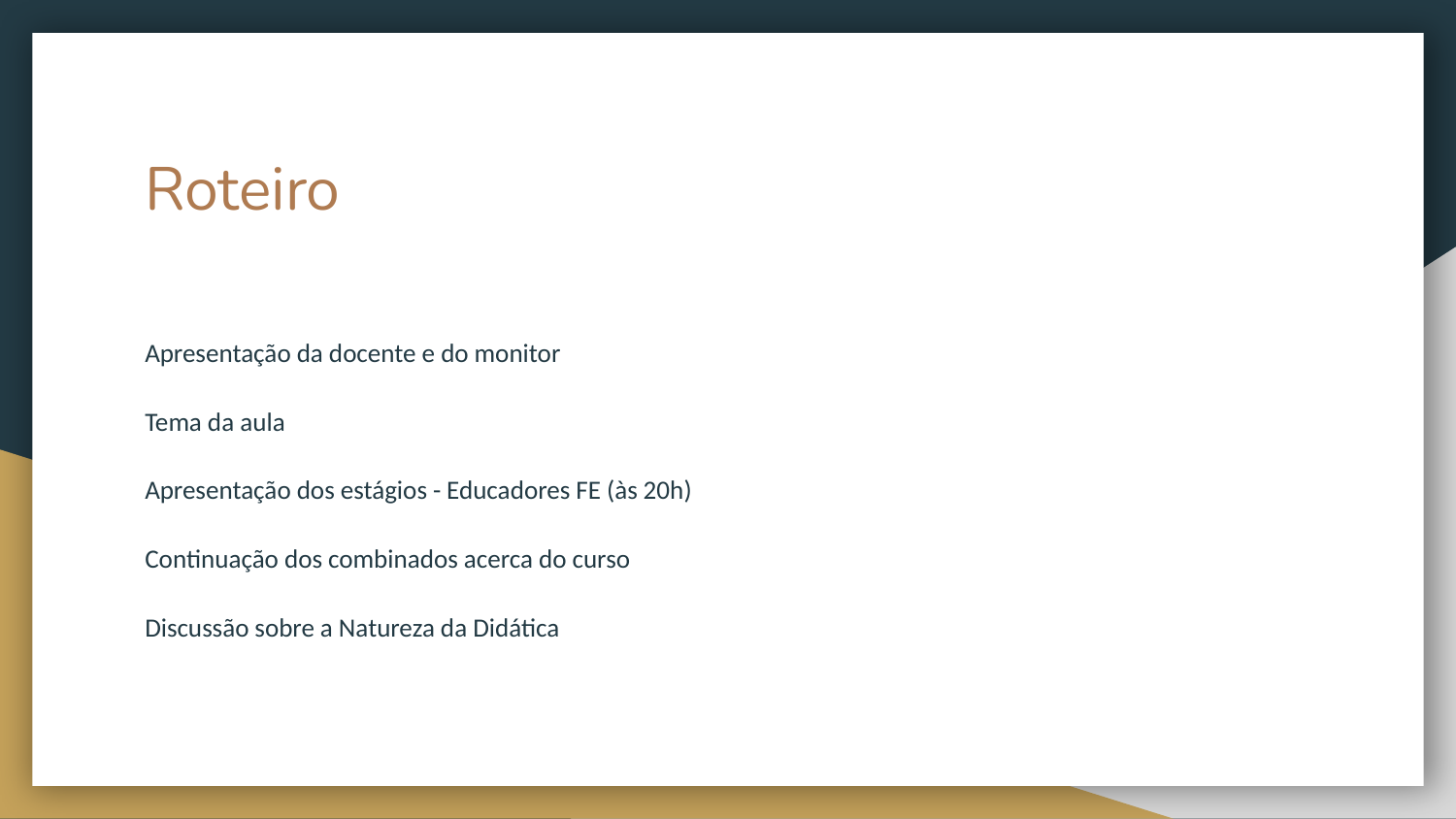

# Roteiro
Apresentação da docente e do monitor
Tema da aula
Apresentação dos estágios - Educadores FE (às 20h)
Continuação dos combinados acerca do curso
Discussão sobre a Natureza da Didática